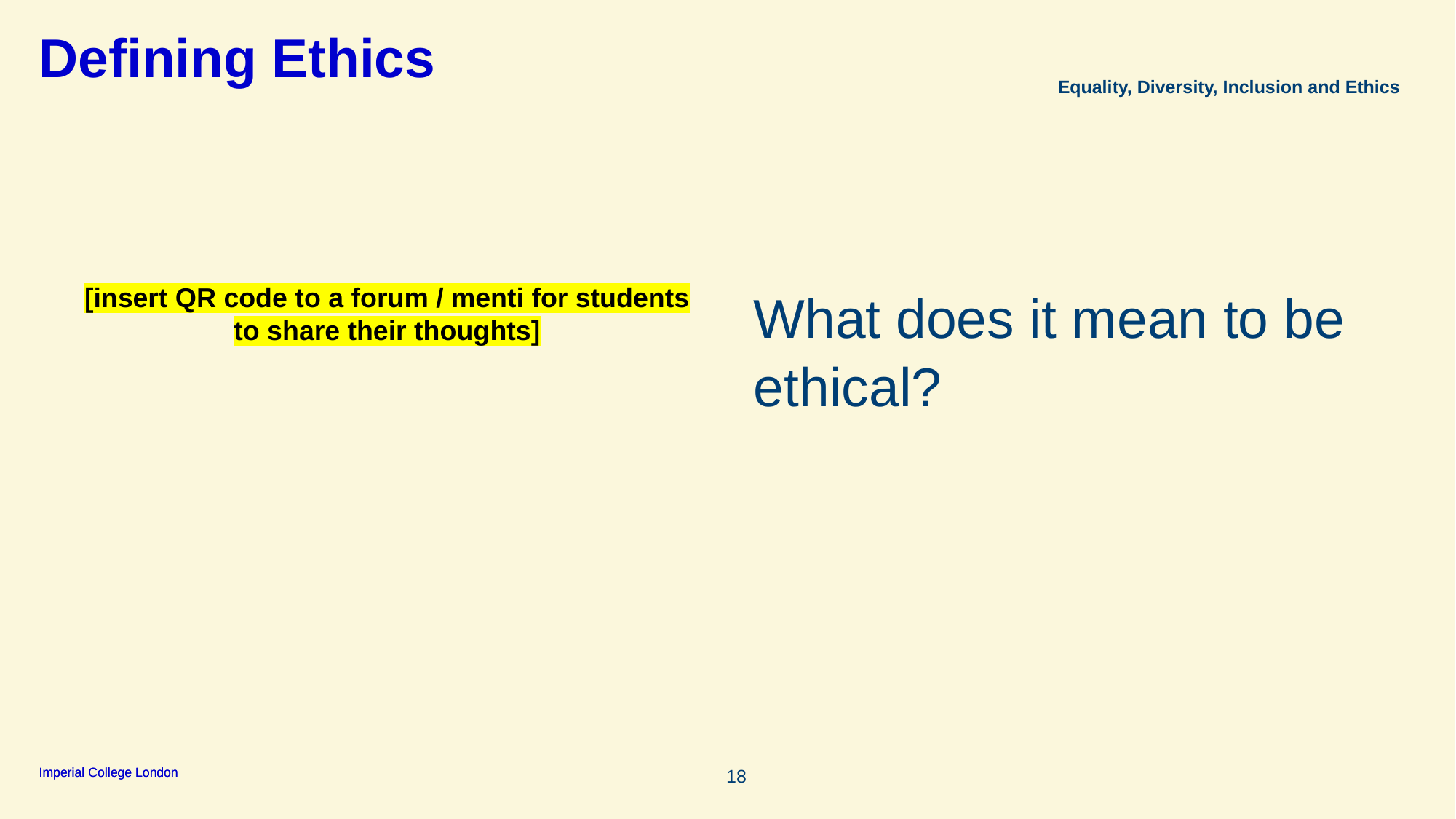

# Defining Ethics

Equality, Diversity, Inclusion and Ethics

[insert QR code to a forum / menti for students to share their thoughts]
What does it mean to be ethical?
18